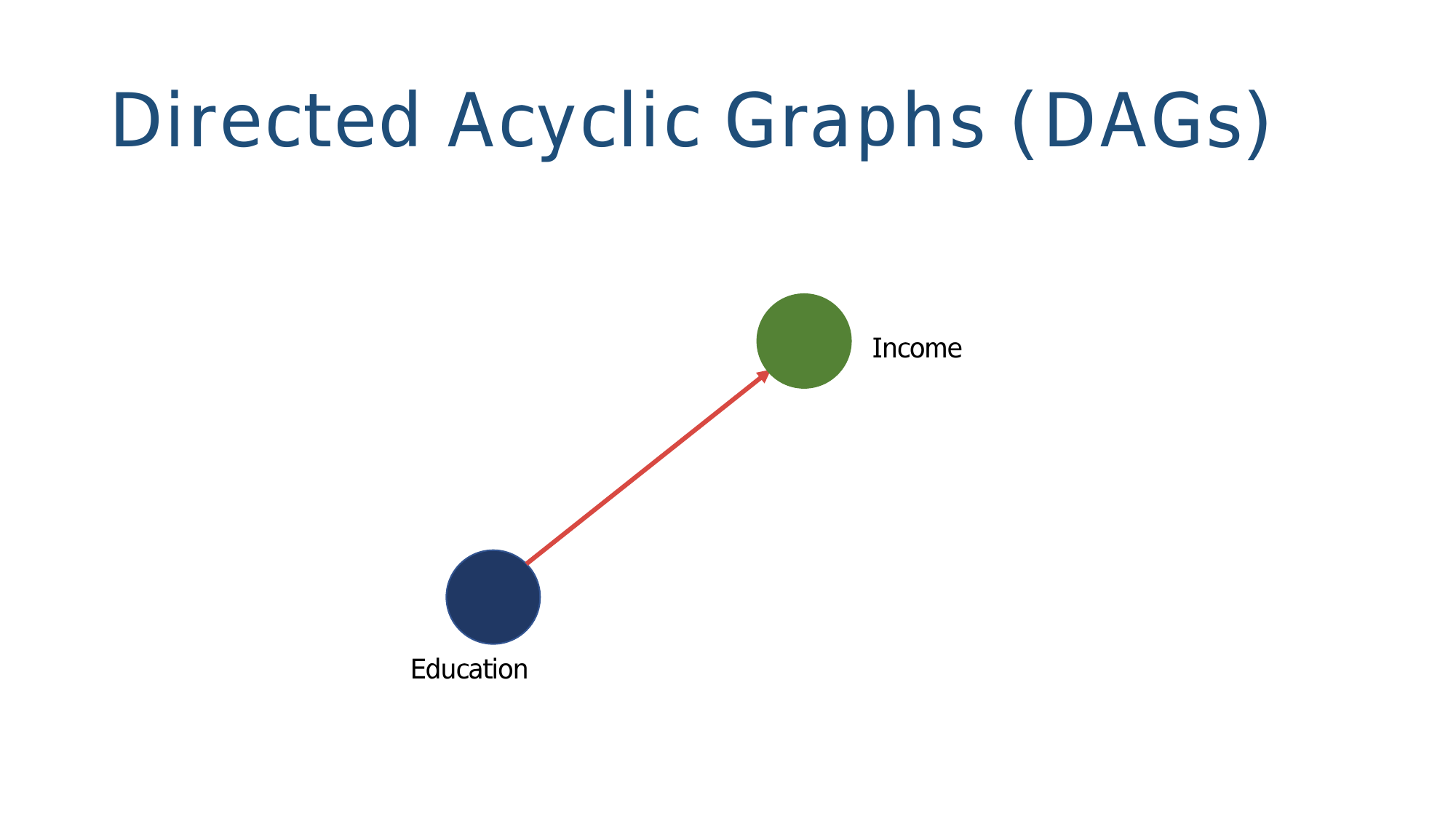

# Directed Acyclic Graphs (DAGs)

Income

Education